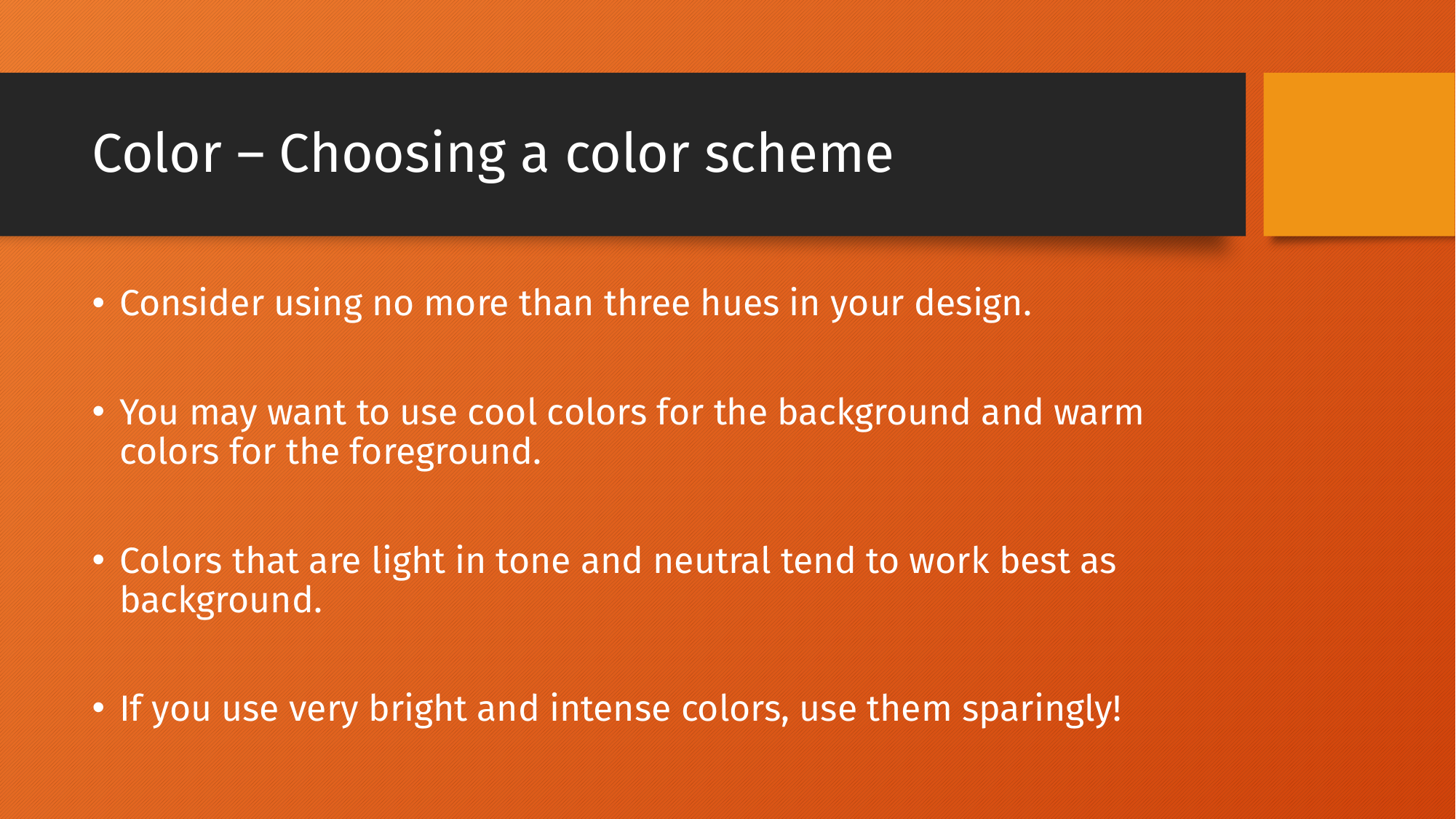

# Color – Choosing a color scheme
Consider using no more than three hues in your design.

You may want to use cool colors for the background and warm colors for the foreground.

Colors that are light in tone and neutral tend to work best as background.

If you use very bright and intense colors, use them sparingly!